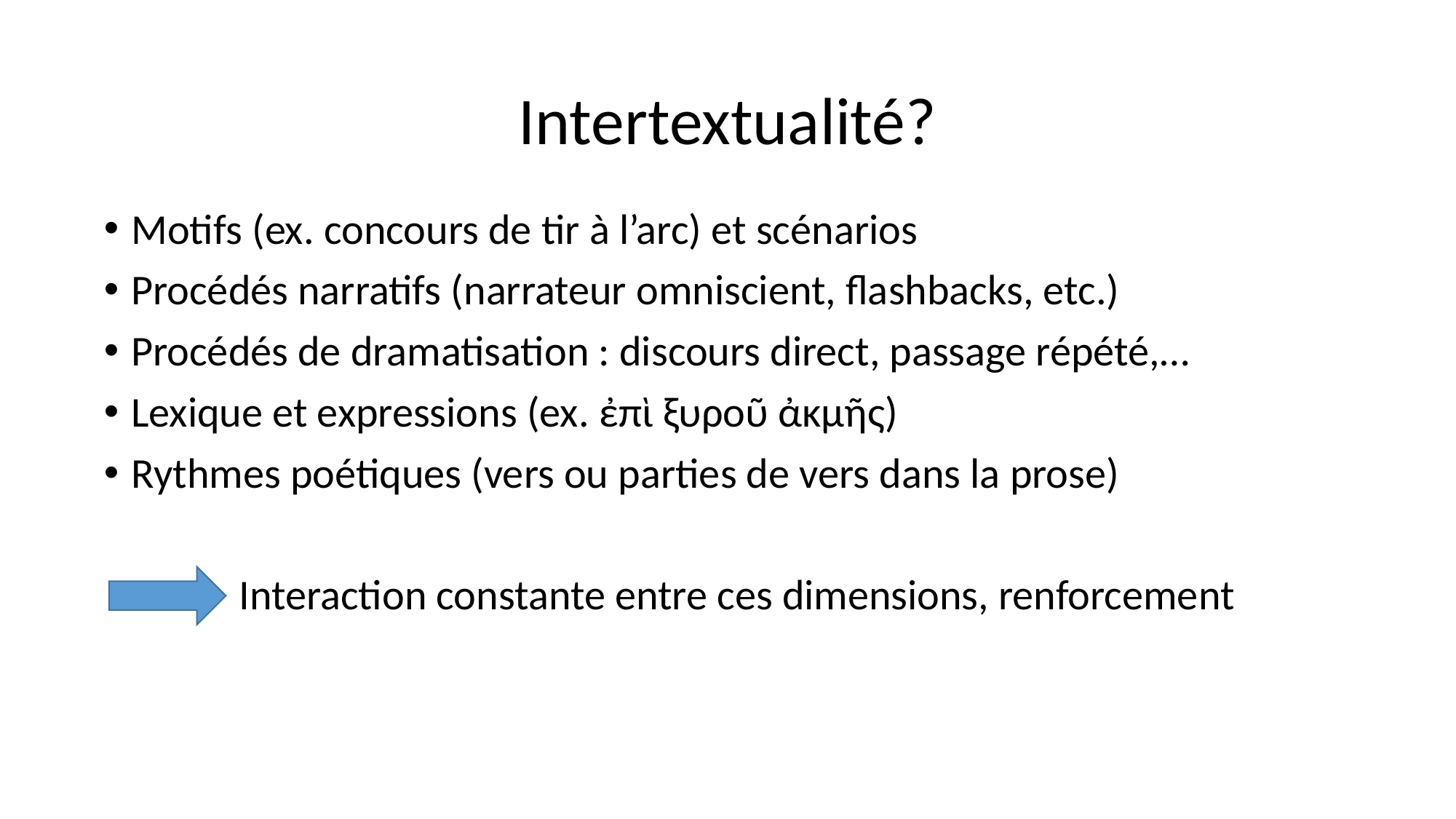

# Intertextualité?
Motifs (ex. concours de tir à l’arc) et scénarios
Procédés narratifs (narrateur omniscient, flashbacks, etc.)
Procédés de dramatisation : discours direct, passage répété,…
Lexique et expressions (ex. ἐπὶ ξυροῦ ἀκμῆς)
Rythmes poétiques (vers ou parties de vers dans la prose)

              Interaction constante entre ces dimensions, renforcement